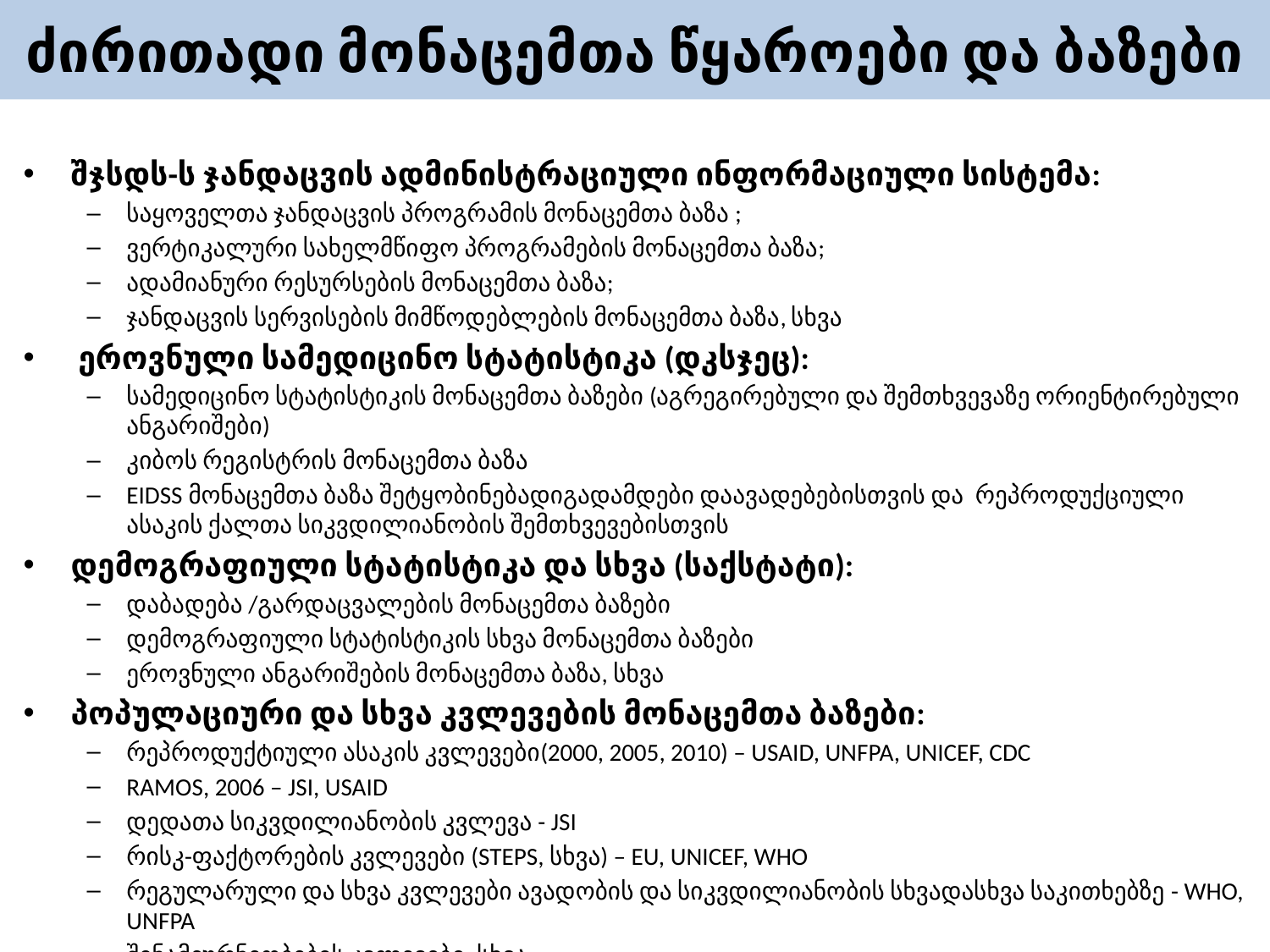

# ძირითადი მონაცემთა წყაროები და ბაზები
შჯსდს-ს ჯანდაცვის ადმინისტრაციული ინფორმაციული სისტემა:
საყოველთა ჯანდაცვის პროგრამის მონაცემთა ბაზა ;
ვერტიკალური სახელმწიფო პროგრამების მონაცემთა ბაზა;
ადამიანური რესურსების მონაცემთა ბაზა;
ჯანდაცვის სერვისების მიმწოდებლების მონაცემთა ბაზა, სხვა
 ეროვნული სამედიცინო სტატისტიკა (დკსჯეც):
სამედიცინო სტატისტიკის მონაცემთა ბაზები (აგრეგირებული და შემთხვევაზე ორიენტირებული ანგარიშები)
კიბოს რეგისტრის მონაცემთა ბაზა
EIDSS მონაცემთა ბაზა შეტყობინებადიგადამდები დაავადებებისთვის და  რეპროდუქციული ასაკის ქალთა სიკვდილიანობის შემთხვევებისთვის
დემოგრაფიული სტატისტიკა და სხვა (საქსტატი):
დაბადება /გარდაცვალების მონაცემთა ბაზები
დემოგრაფიული სტატისტიკის სხვა მონაცემთა ბაზები
ეროვნული ანგარიშების მონაცემთა ბაზა, სხვა
პოპულაციური და სხვა კვლევების მონაცემთა ბაზები:
რეპროდუქტიული ასაკის კვლევები(2000, 2005, 2010) – USAID, UNFPA, UNICEF, CDC
RAMOS, 2006 – JSI, USAID
დედათა სიკვდილიანობის კვლევა - JSI
რისკ-ფაქტორების კვლევები (STEPS, სხვა) – EU, UNICEF, WHO
რეგულარული და სხვა კვლევები ავადობის და სიკვდილიანობის სხვადასხვა საკითხებზე - WHO, UNFPA
შინამეურნეობების კვლევები, სხვა